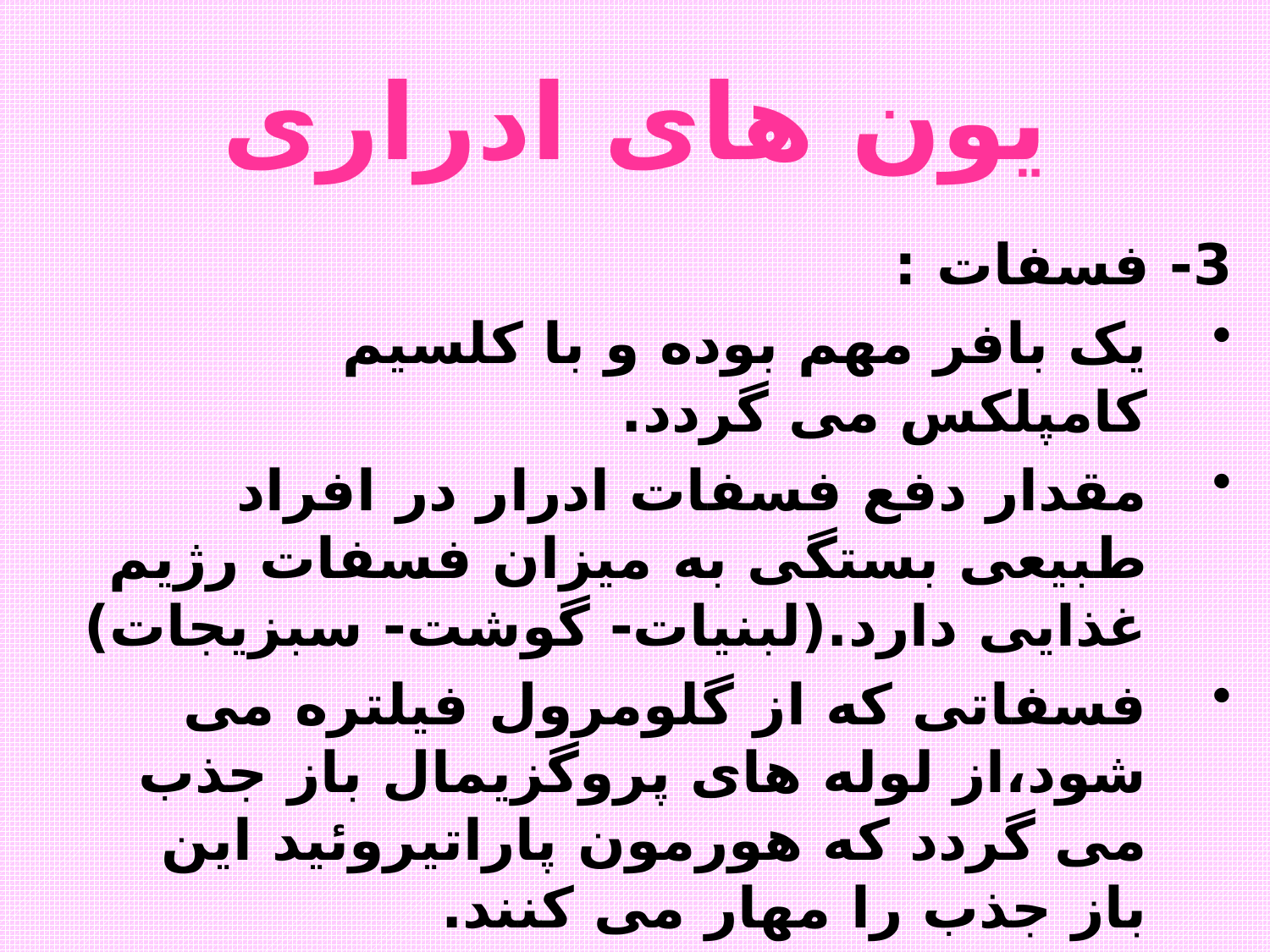

# یون های ادراری
3- فسفات :
یک بافر مهم بوده و با کلسیم کامپلکس می گردد.
مقدار دفع فسفات ادرار در افراد طبیعی بستگی به میزان فسفات رژیم غذایی دارد.(لبنیات- گوشت- سبزیجات)
فسفاتی که از گلومرول فیلتره می شود،از لوله های پروگزیمال باز جذب می گردد که هورمون پاراتیروئید این باز جذب را مهار می کنند.
شایعترین سنگ در بیماران هایپرپاراتیروئیدی،فسفات کلسیم است.